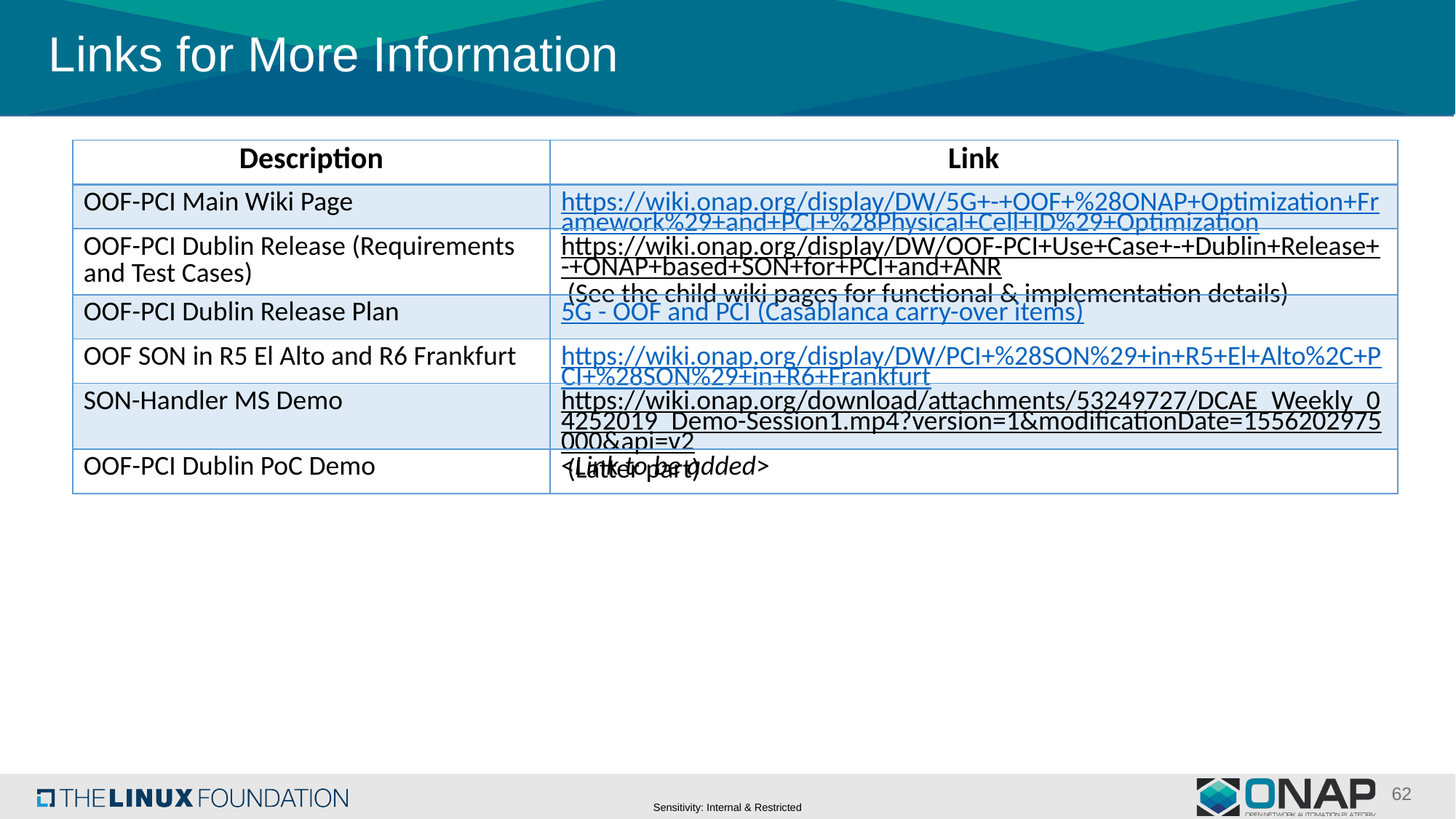

# Links for More Information
| Description | Link |
| --- | --- |
| OOF-PCI Main Wiki Page | https://wiki.onap.org/display/DW/5G+-+OOF+%28ONAP+Optimization+Framework%29+and+PCI+%28Physical+Cell+ID%29+Optimization |
| OOF-PCI Dublin Release (Requirements and Test Cases) | https://wiki.onap.org/display/DW/OOF-PCI+Use+Case+-+Dublin+Release+-+ONAP+based+SON+for+PCI+and+ANR (See the child wiki pages for functional & implementation details) |
| OOF-PCI Dublin Release Plan | 5G - OOF and PCI (Casablanca carry-over items) |
| OOF SON in R5 El Alto and R6 Frankfurt | https://wiki.onap.org/display/DW/PCI+%28SON%29+in+R5+El+Alto%2C+PCI+%28SON%29+in+R6+Frankfurt |
| SON-Handler MS Demo | https://wiki.onap.org/download/attachments/53249727/DCAE\_Weekly\_04252019\_Demo-Session1.mp4?version=1&modificationDate=1556202975000&api=v2 (Latter part) |
| OOF-PCI Dublin PoC Demo | <Link to be added> |
62